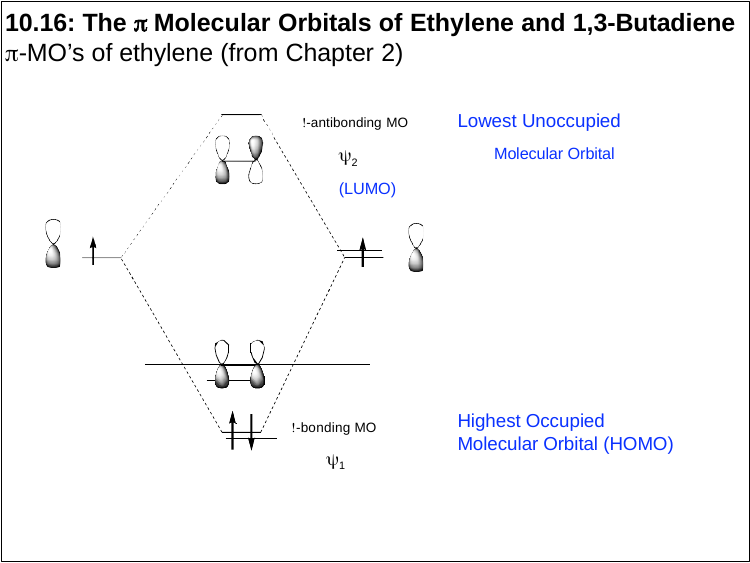

# 10.16: The π Molecular Orbitals of Ethylene and 1,3-Butadiene
π-MO’s of ethylene (from Chapter 2)
!-antibonding MO	Lowest Unoccupied
ψ2	Molecular Orbital (LUMO)

Highest Occupied  Molecular Orbital (HOMO)
!-bonding MO
ψ1